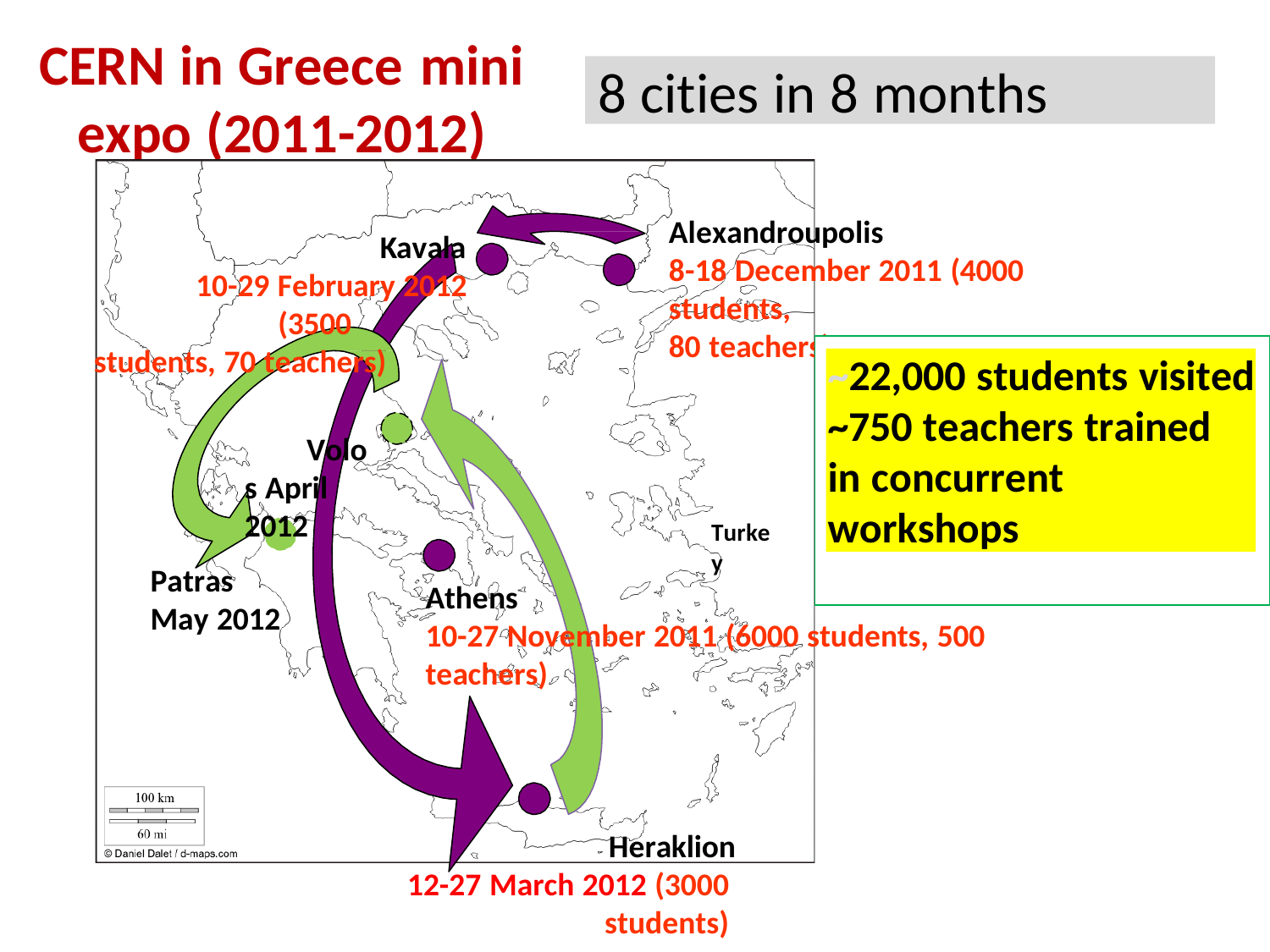

CERN in Greece	mini
expo (2011-2012)
8 cities in 8 months

Alexandroupolis
8-18 December 2011 (4000 students,
80 teachers)
Kavala 10-29 February 2012
(3500 students, 70 teachers)

~22,000 students visited
~750 teachers trained in concurrent workshops

Volos April 2012
Turkey

Patras
May 2012
Athens
10-27 November 2011 (6000 students, 500 teachers)

Heraklion
12-27 March 2012 (3000 students)